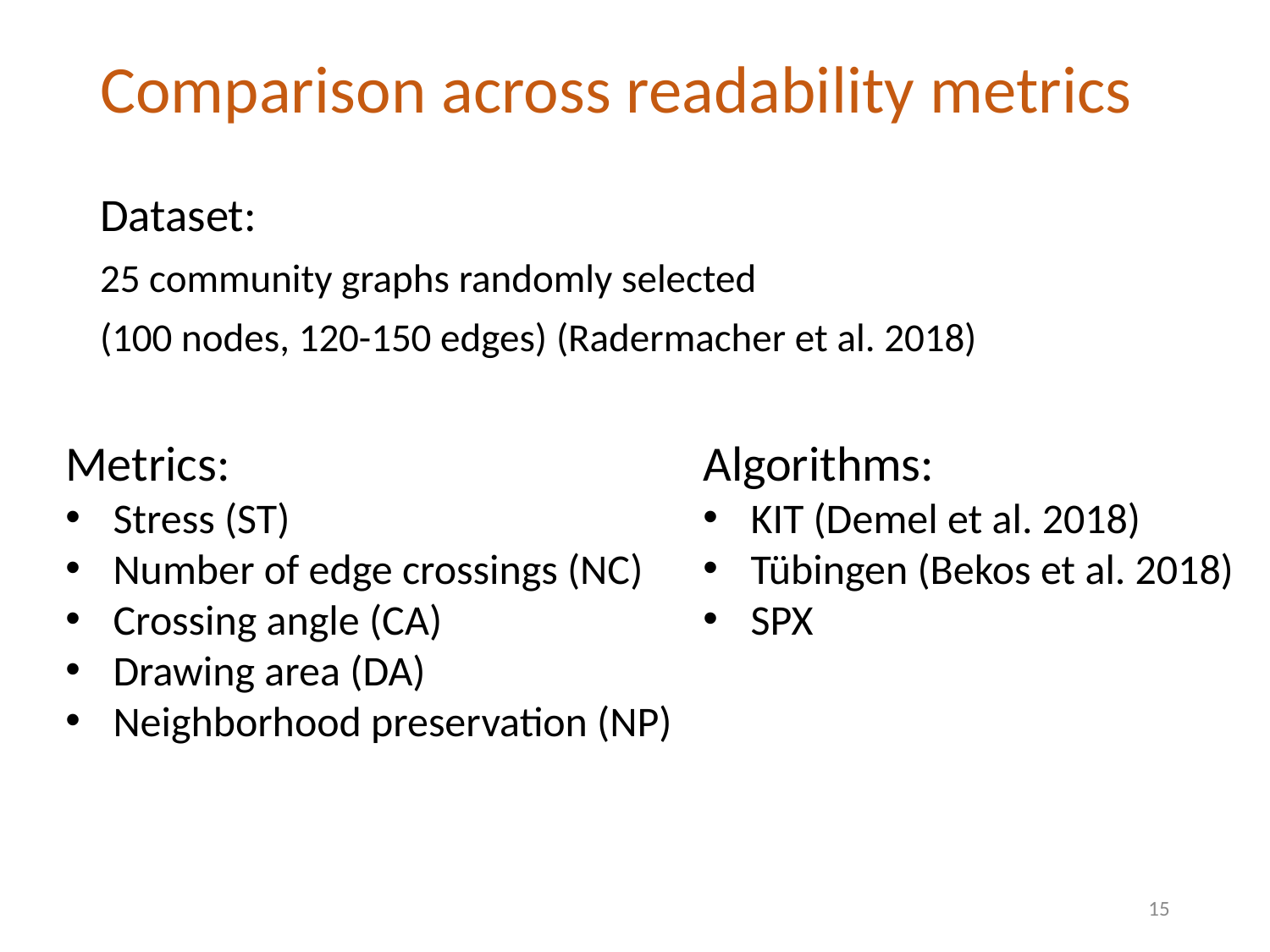

# Comparison across readability metrics
Dataset:
25 community graphs randomly selected
(100 nodes, 120-150 edges) (Radermacher et al. 2018)
Metrics:
Stress (ST)
Number of edge crossings (NC)
Crossing angle (CA)
Drawing area (DA)
Neighborhood preservation (NP)
Algorithms:
KIT (Demel et al. 2018)
Tübingen (Bekos et al. 2018)
SPX
15